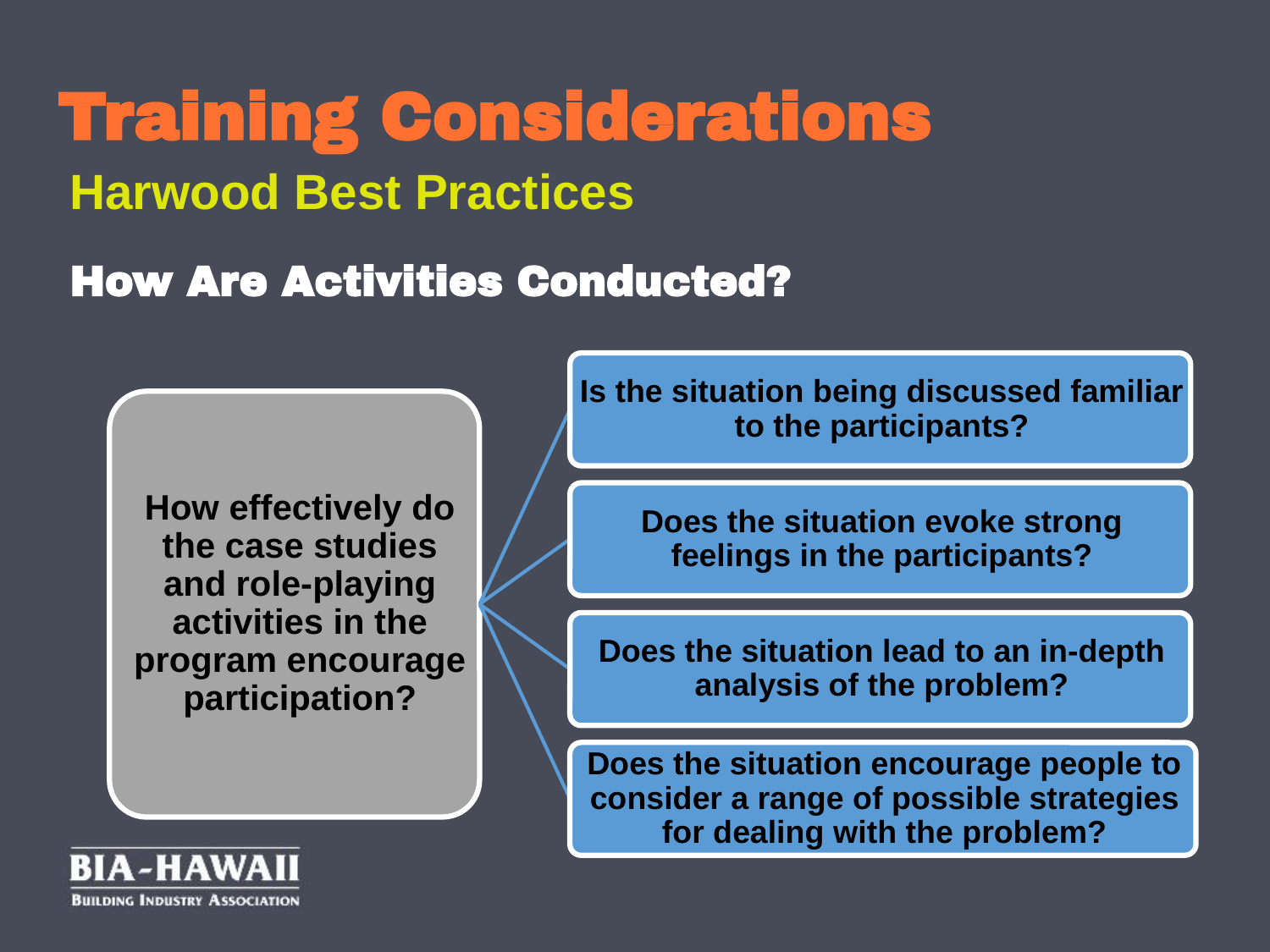

# Training Considerations
Harwood Best Practices
How Are Activities Conducted?
How effectively do the case studies and role-playing activities in the program encourage participation?

Is the situation being discussed familiar to the participants?

Does the situation evoke strong feelings in the participants?

Does the situation lead to an in-depth analysis of the problem?

Does the situation encourage people to consider a range of possible strategies for dealing with the problem?